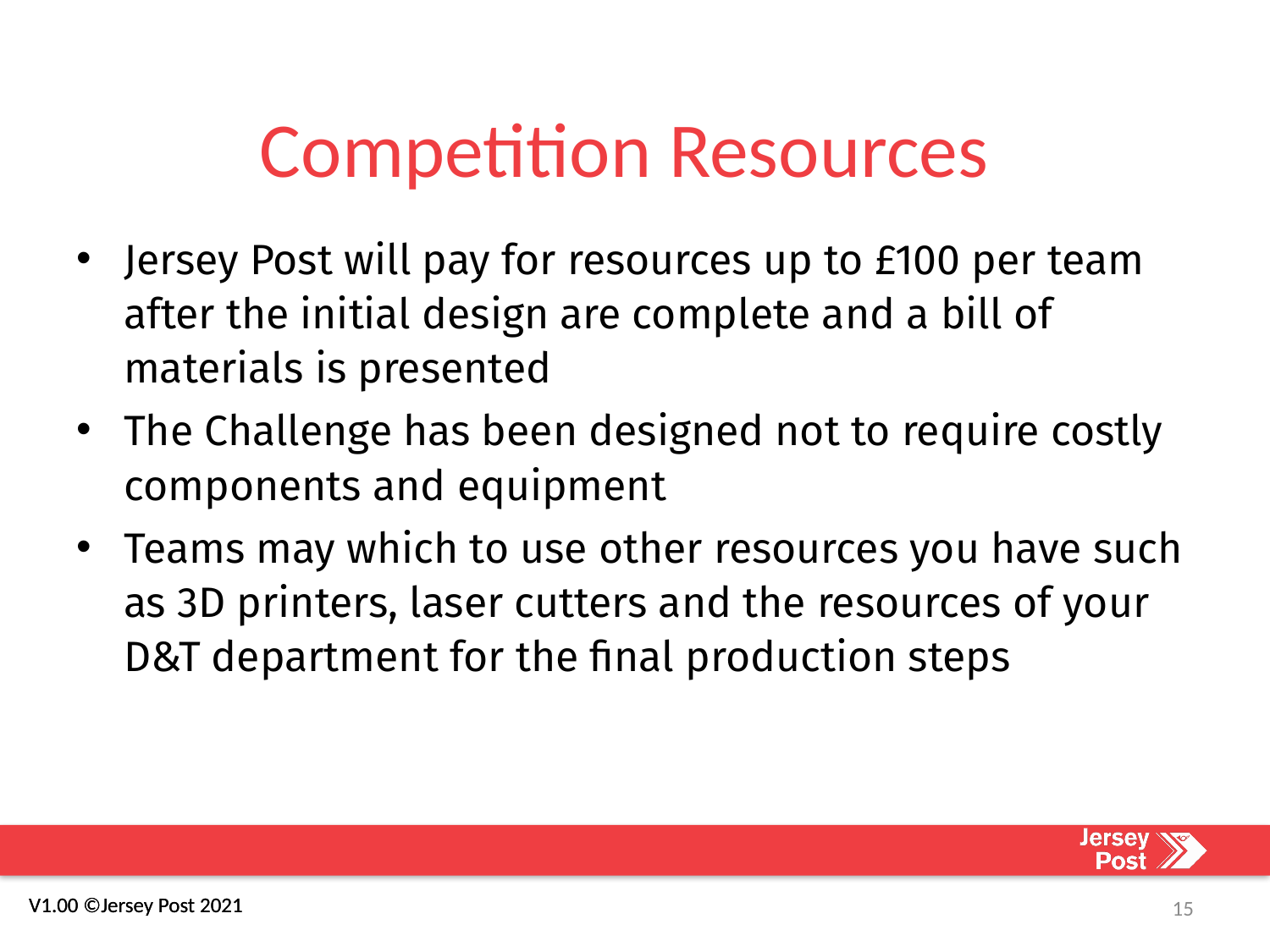

# Competition Resources
Jersey Post will pay for resources up to £100 per team after the initial design are complete and a bill of materials is presented
The Challenge has been designed not to require costly components and equipment
Teams may which to use other resources you have such as 3D printers, laser cutters and the resources of your D&T department for the final production steps

15